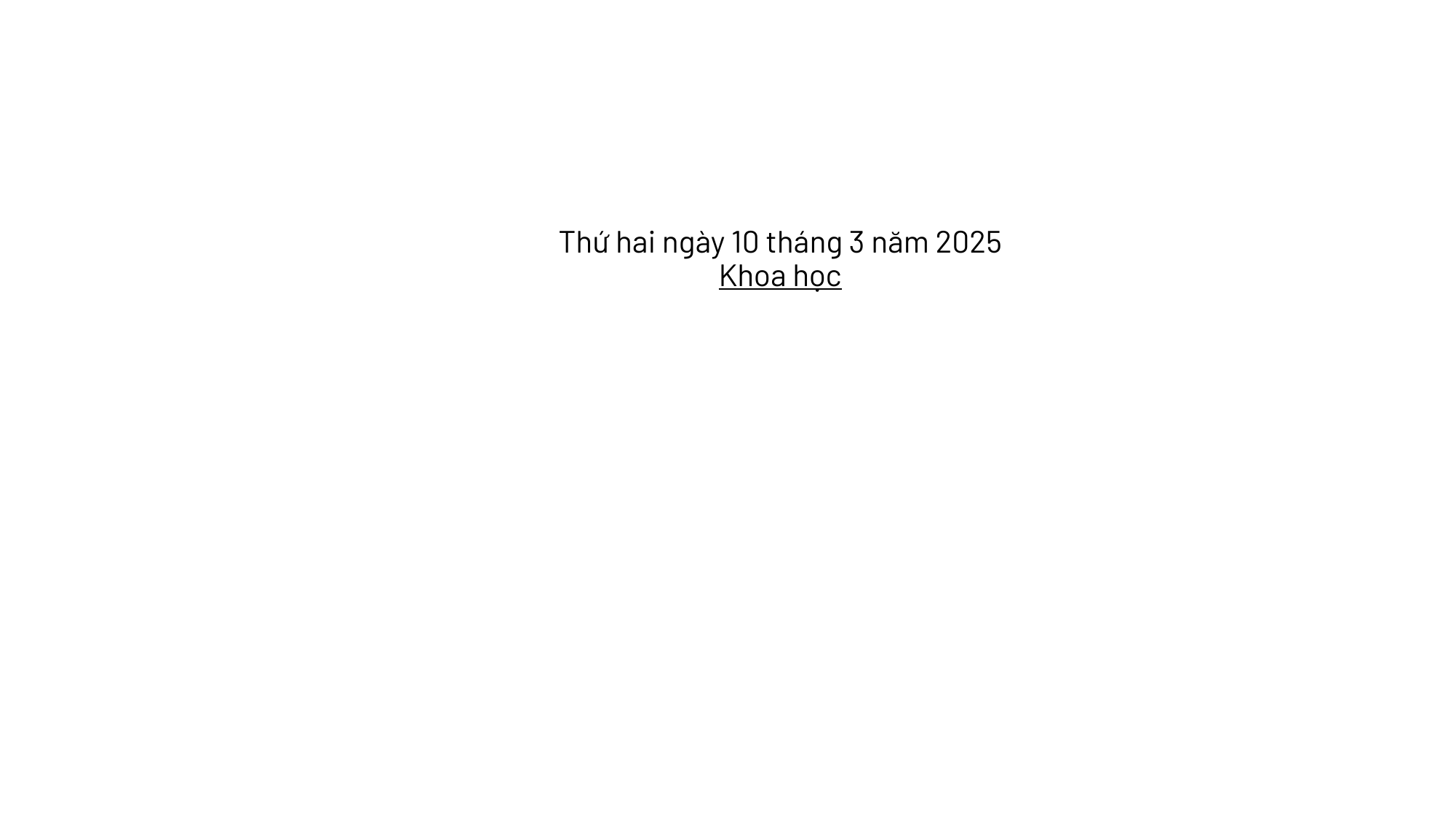

# Thứ hai ngày 10 tháng 3 năm 2025 Khoa học